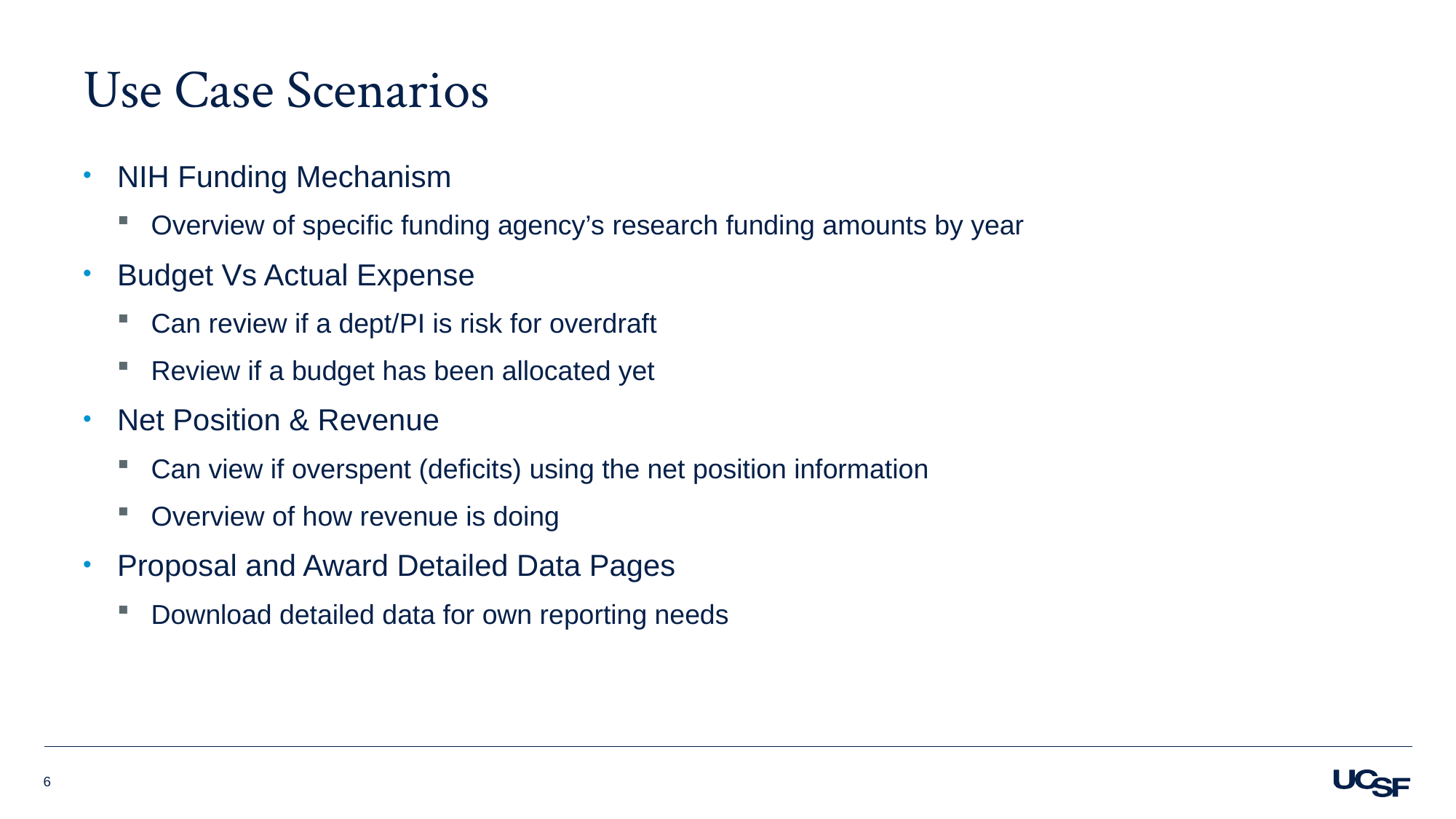

# Use Case Scenarios
NIH Funding Mechanism
Overview of specific funding agency’s research funding amounts by year
Budget Vs Actual Expense
Can review if a dept/PI is risk for overdraft
Review if a budget has been allocated yet
Net Position & Revenue
Can view if overspent (deficits) using the net position information
Overview of how revenue is doing
Proposal and Award Detailed Data Pages
Download detailed data for own reporting needs

6